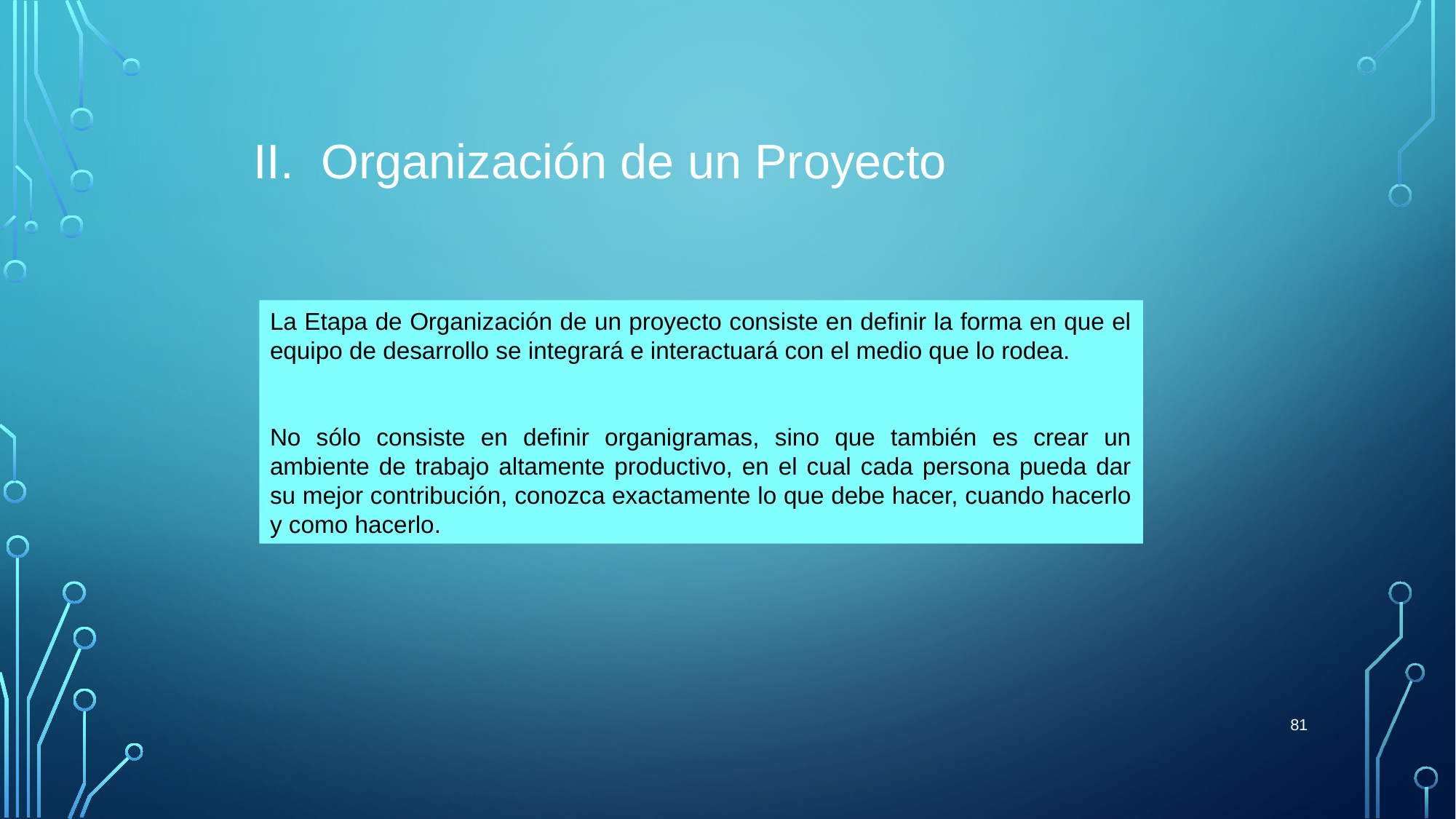

Organización de un Proyecto
La Etapa de Organización de un proyecto consiste en definir la forma en que el equipo de desarrollo se integrará e interactuará con el medio que lo rodea.

No sólo consiste en definir organigramas, sino que también es crear un ambiente de trabajo altamente productivo, en el cual cada persona pueda dar su mejor contribución, conozca exactamente lo que debe hacer, cuando hacerlo y como hacerlo.
81